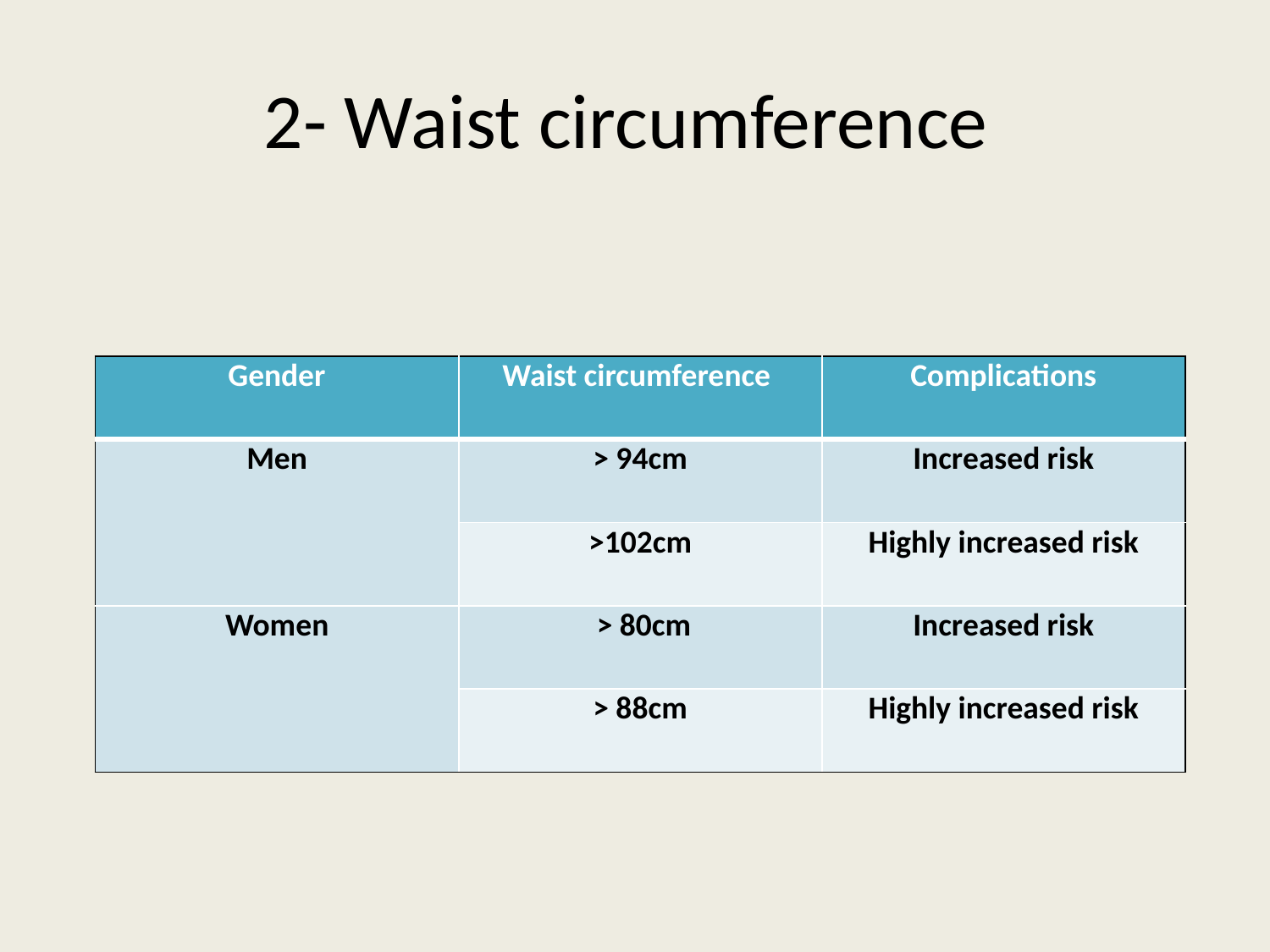

# 2- Waist circumference
| Gender | Waist circumference | Complications |
| --- | --- | --- |
| Men | > 94cm | Increased risk |
|  | >102cm | Highly increased risk |
| Women | > 80cm | Increased risk |
|  | > 88cm | Highly increased risk |